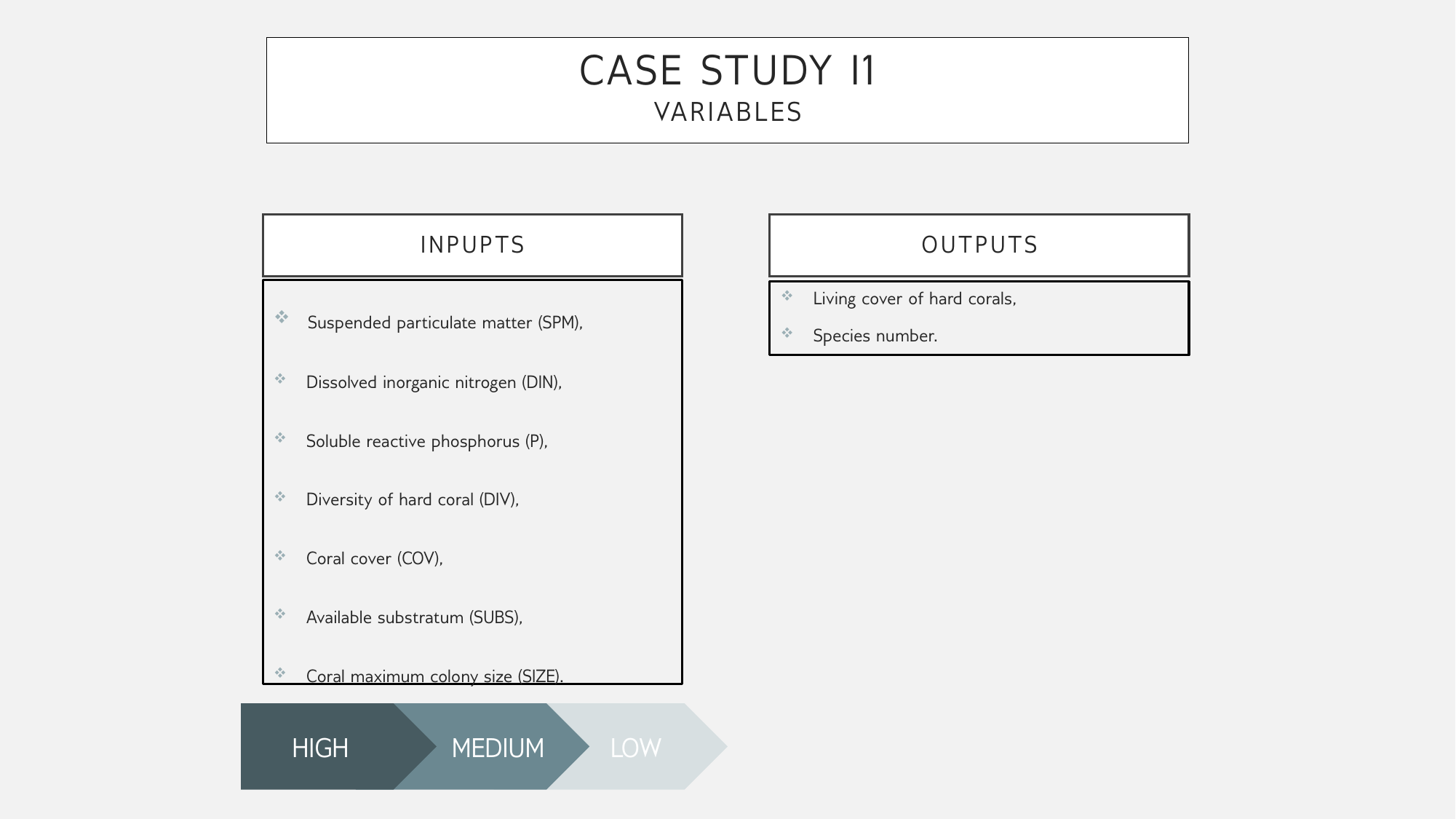

Case study i1
variables
inpupts
outputs
 Suspended particulate matter (SPM),
 Dissolved inorganic nitrogen (DIN),
 Soluble reactive phosphorus (P),
 Diversity of hard coral (DIV),
 Coral cover (COV),
 Available substratum (SUBS),
 Coral maximum colony size (SIZE).
 Living cover of hard corals,
 Species number.

HIGH

MEDIUM

LOW